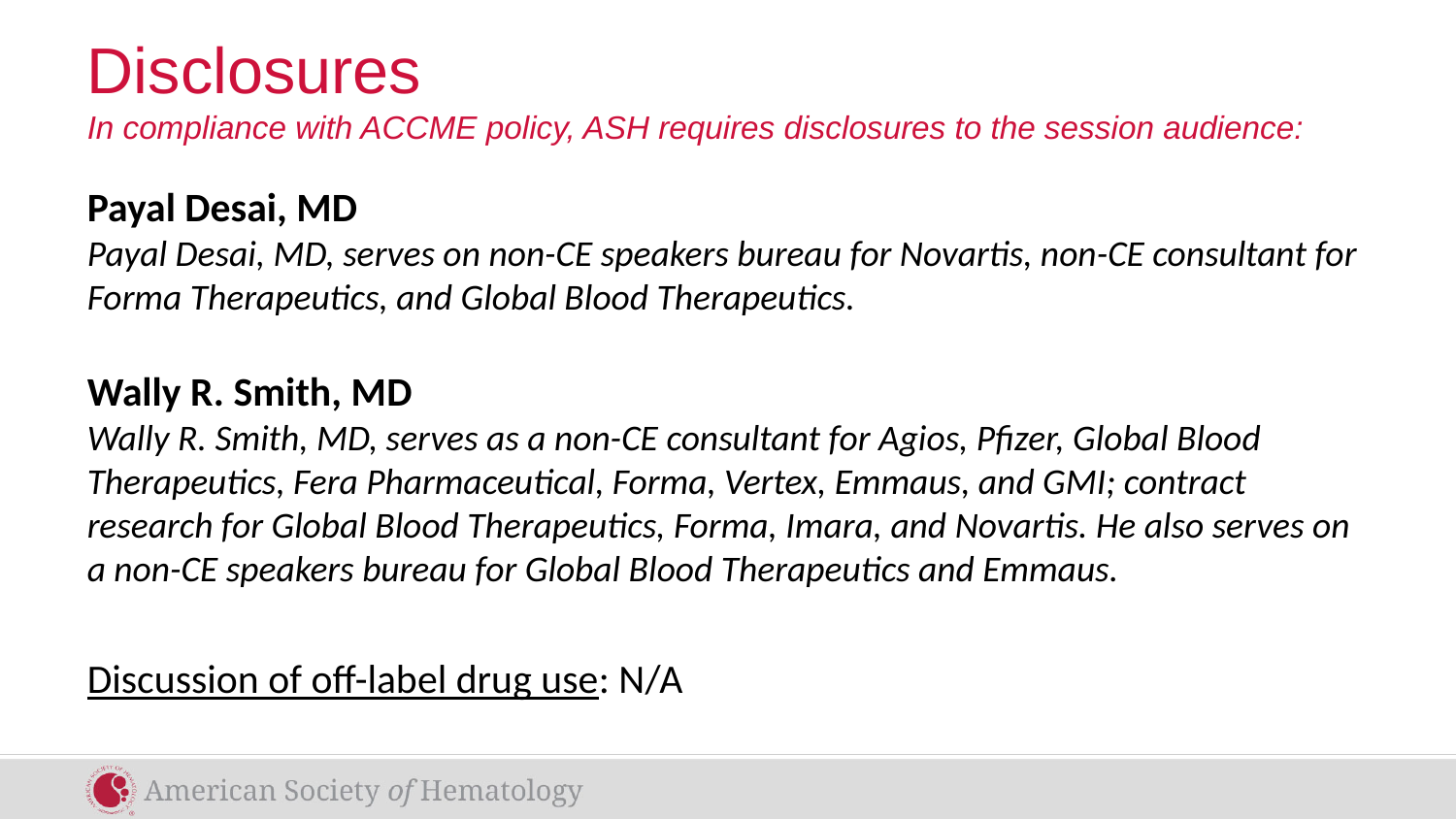

# Disclosures In compliance with ACCME policy, ASH requires disclosures to the session audience:
Payal Desai, MD
Payal Desai, MD, serves on non-CE speakers bureau for Novartis, non-CE consultant for Forma Therapeutics, and Global Blood Therapeutics.

Wally R. Smith, MD
Wally R. Smith, MD, serves as a non-CE consultant for Agios, Pfizer, Global Blood Therapeutics, Fera Pharmaceutical, Forma, Vertex, Emmaus, and GMI; contract research for Global Blood Therapeutics, Forma, Imara, and Novartis. He also serves on a non-CE speakers bureau for Global Blood Therapeutics and Emmaus.

Discussion of off-label drug use: N/A